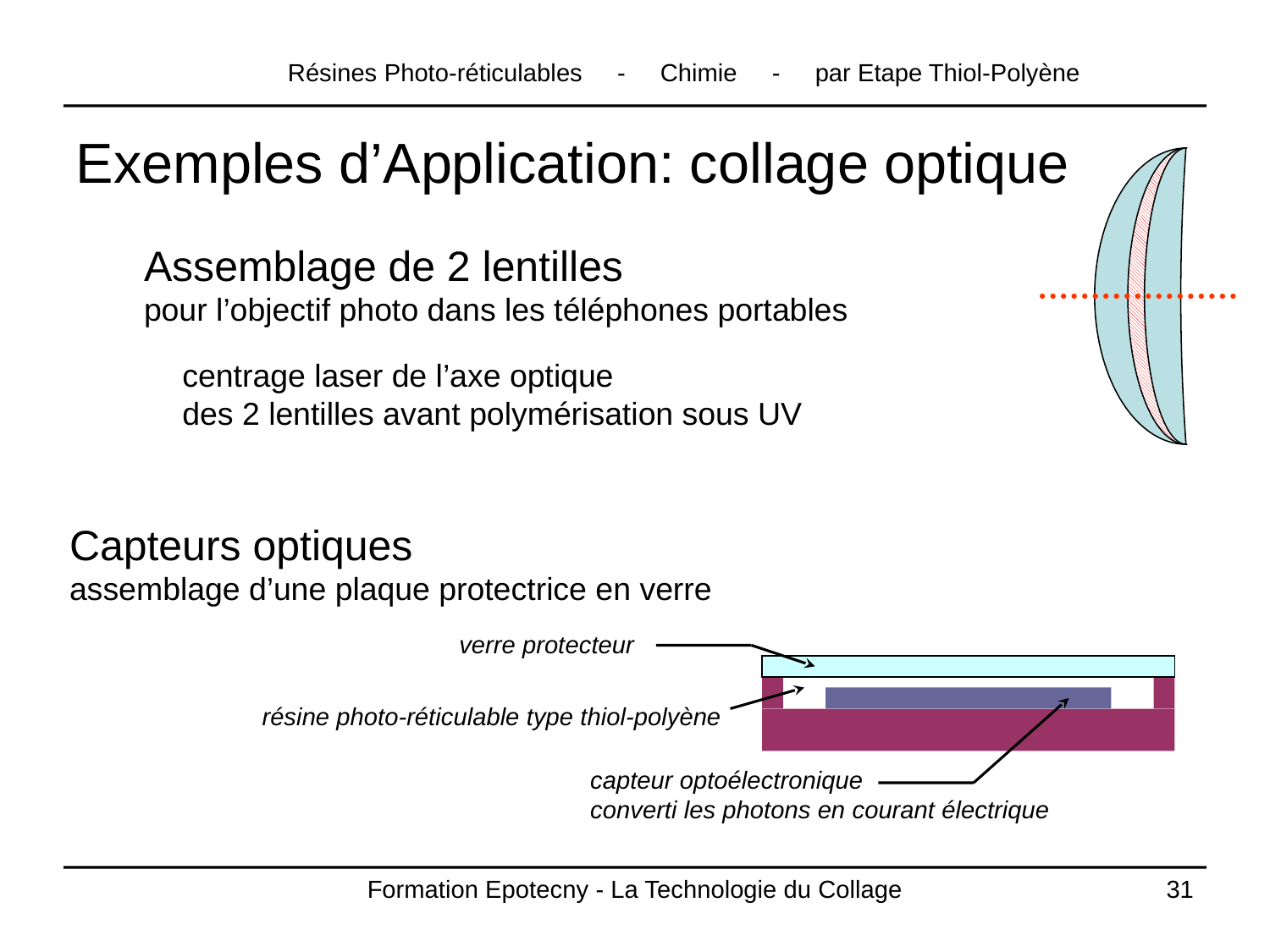

# Résines Photo-réticulables     -     Chimie     -     par Etape Thiol-Polyène
Exemples d’Application: collage optique

Assemblage de 2 lentilles
pour l’objectif photo dans les téléphones portables
centrage laser de l’axe optique
des 2 lentilles avant polymérisation sous UV
Capteurs optiques
assemblage d’une plaque protectrice en verre
verre protecteur

résine photo-réticulable type thiol-polyène

capteur optoélectronique
converti les photons en courant électrique

Formation Epotecny - La Technologie du Collage
31